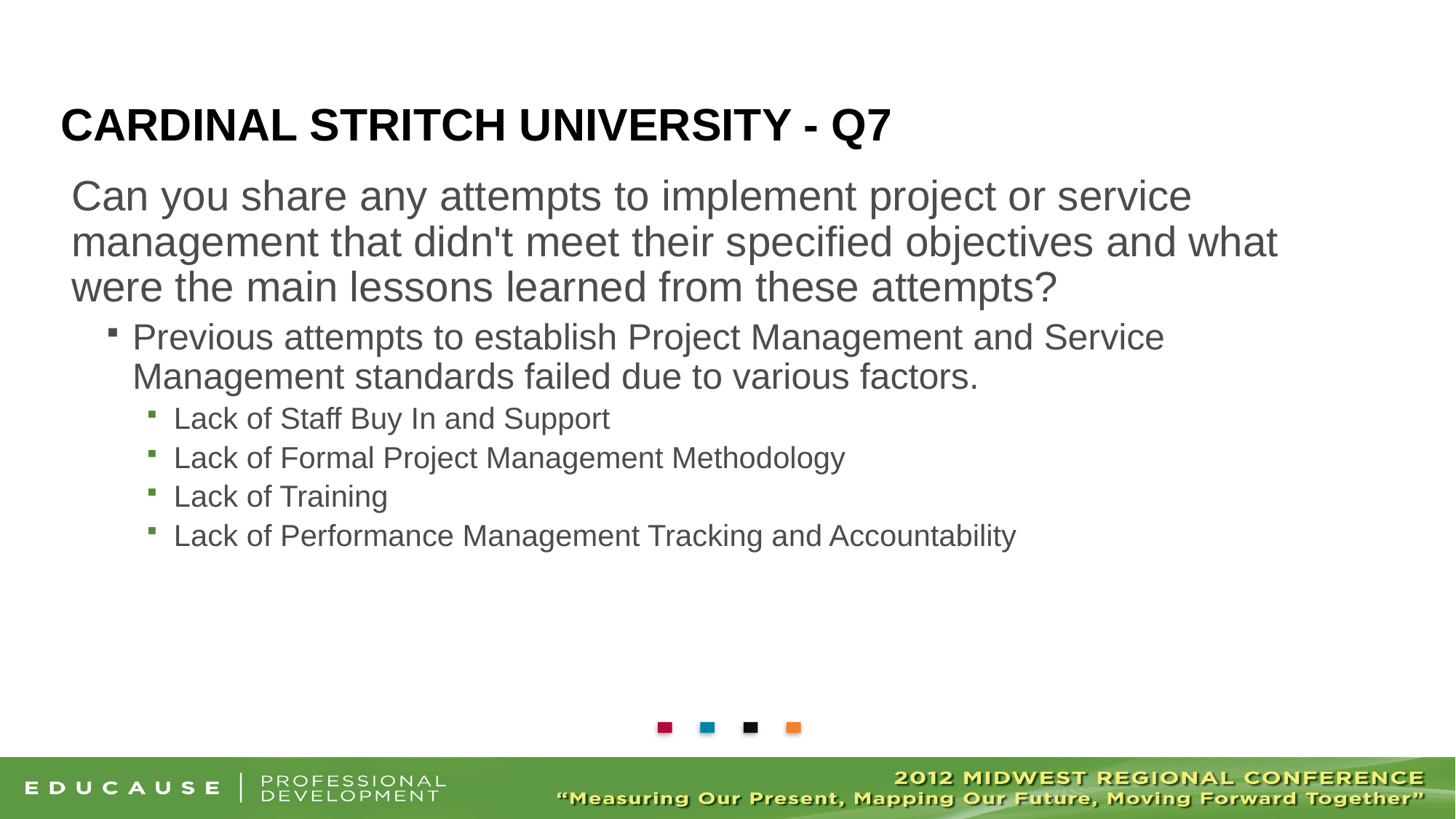

# Cardinal Stritch University - Q7
Can you share any attempts to implement project or service management that didn't meet their specified objectives and what were the main lessons learned from these attempts?
Previous attempts to establish Project Management and Service Management standards failed due to various factors.
Lack of Staff Buy In and Support
Lack of Formal Project Management Methodology
Lack of Training
Lack of Performance Management Tracking and Accountability